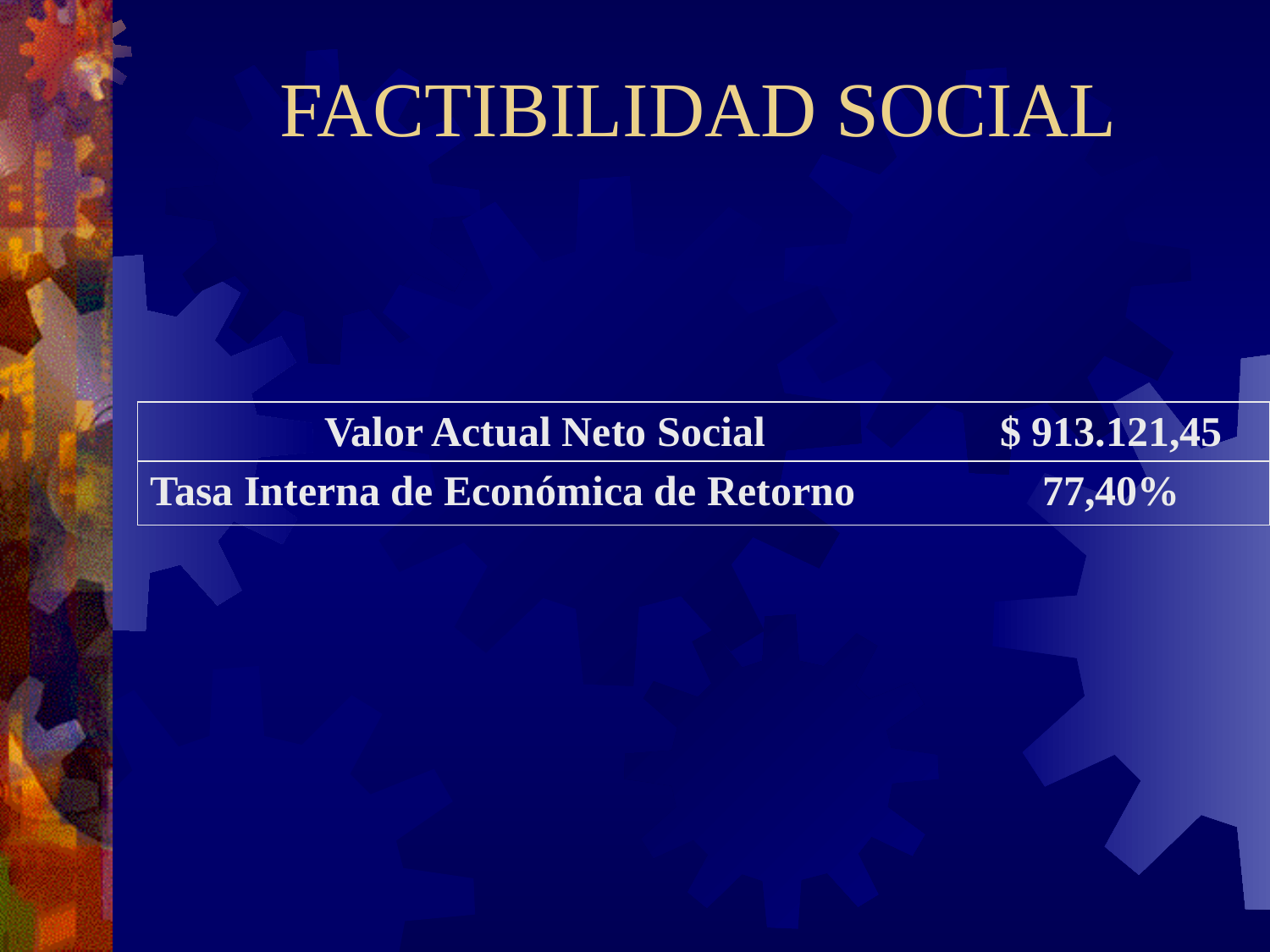

# FACTIBILIDAD SOCIAL

| Valor Actual Neto Social | $ 913.121,45 |
| --- | --- |
| Tasa Interna de Económica de Retorno | 77,40% |